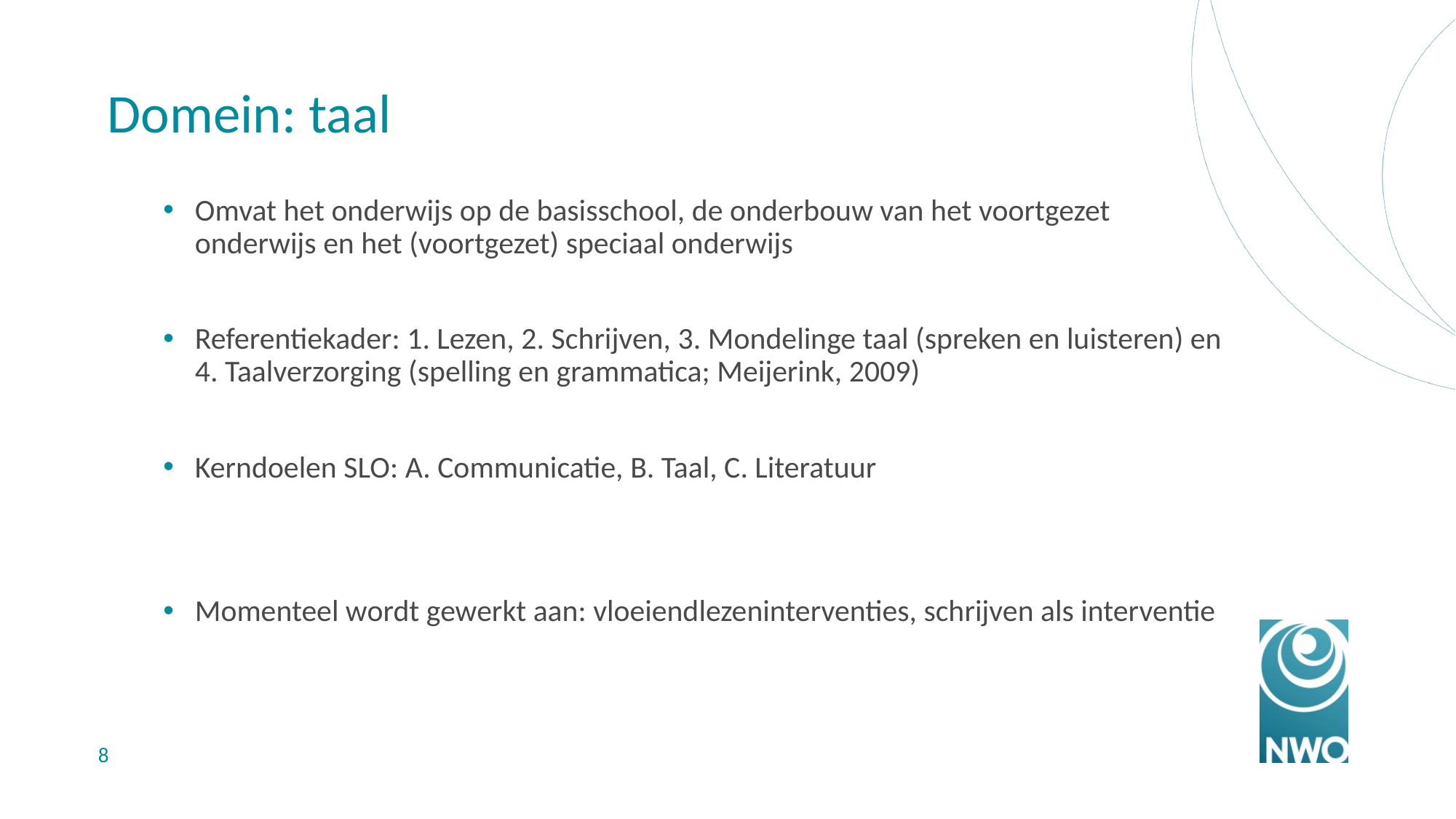

# Domein: taal
Omvat het onderwijs op de basisschool, de onderbouw van het voortgezet onderwijs en het (voortgezet) speciaal onderwijs

Referentiekader: 1. Lezen, 2. Schrijven, 3. Mondelinge taal (spreken en luisteren) en 4. Taalverzorging (spelling en grammatica; Meijerink, 2009)

Kerndoelen SLO: A. Communicatie, B. Taal, C. Literatuur

Momenteel wordt gewerkt aan: vloeiendlezeninterventies, schrijven als interventie
8